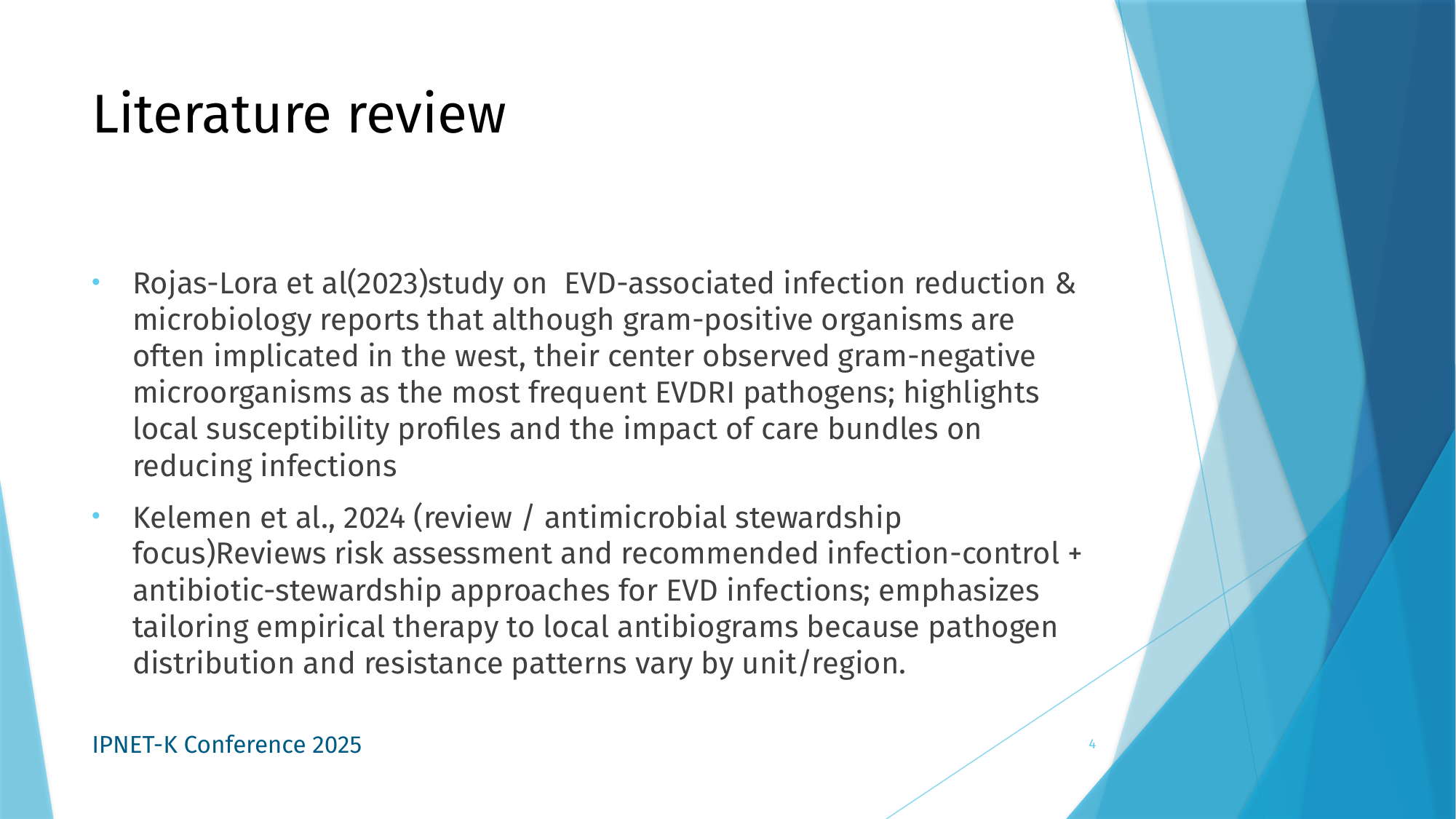

# Literature review
Rojas-Lora et al(2023)study on  EVD-associated infection reduction & microbiology reports that although gram-positive organisms are often implicated in the west, their center observed gram-negative microorganisms as the most frequent EVDRI pathogens; highlights local susceptibility profiles and the impact of care bundles on reducing infections
Kelemen et al., 2024 (review / antimicrobial stewardship focus)Reviews risk assessment and recommended infection-control + antibiotic-stewardship approaches for EVD infections; emphasizes tailoring empirical therapy to local antibiograms because pathogen distribution and resistance patterns vary by unit/region.
4
IPNET-K Conference 2025